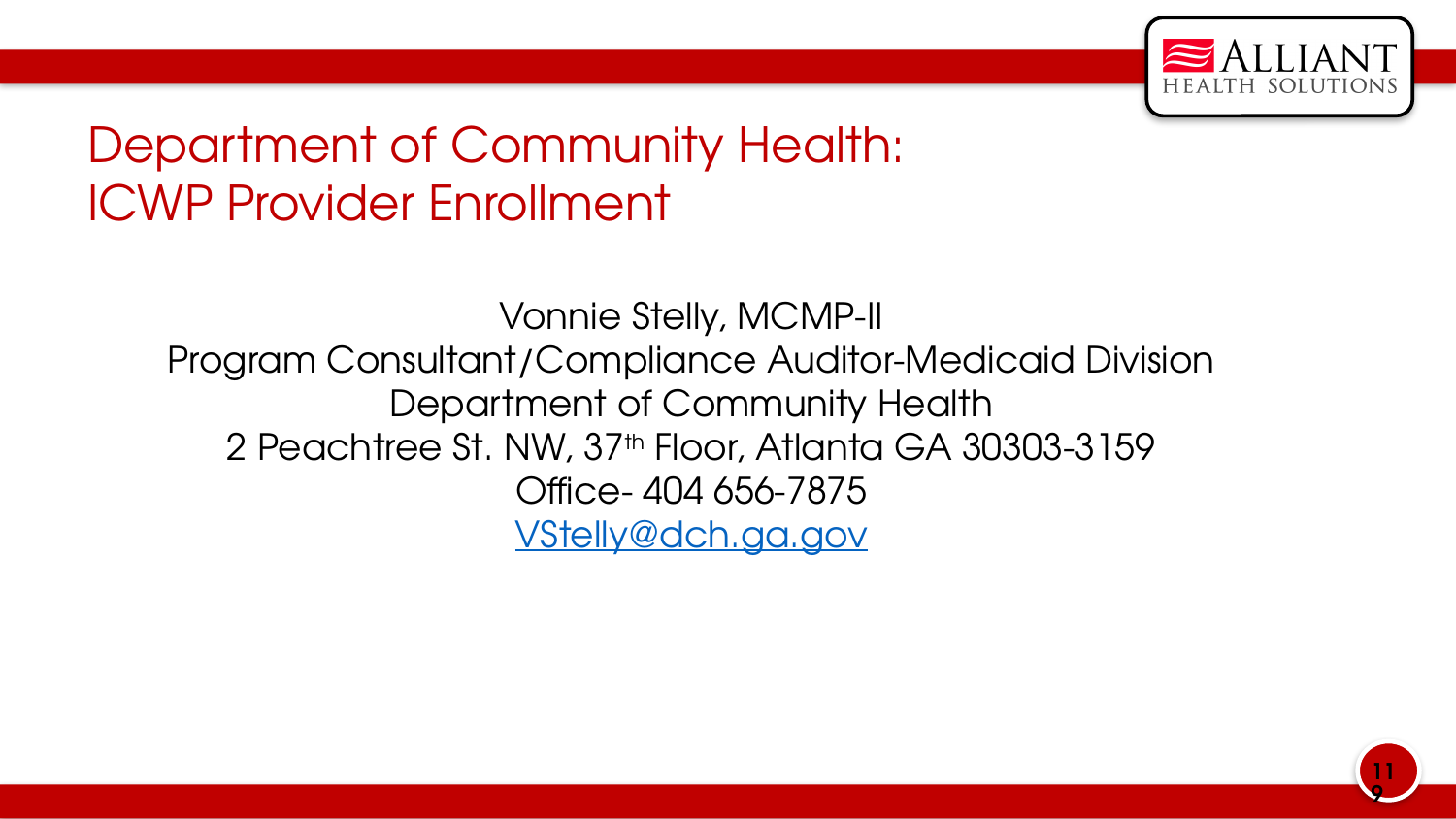

# Department of Community Health: ICWP Provider Enrollment
Vonnie Stelly, MCMP-II
Program Consultant/Compliance Auditor-Medicaid Division
Department of Community Health
2 Peachtree St. NW, 37th Floor, Atlanta GA 30303-3159
Office- 404 656-7875
VStelly@dch.ga.gov